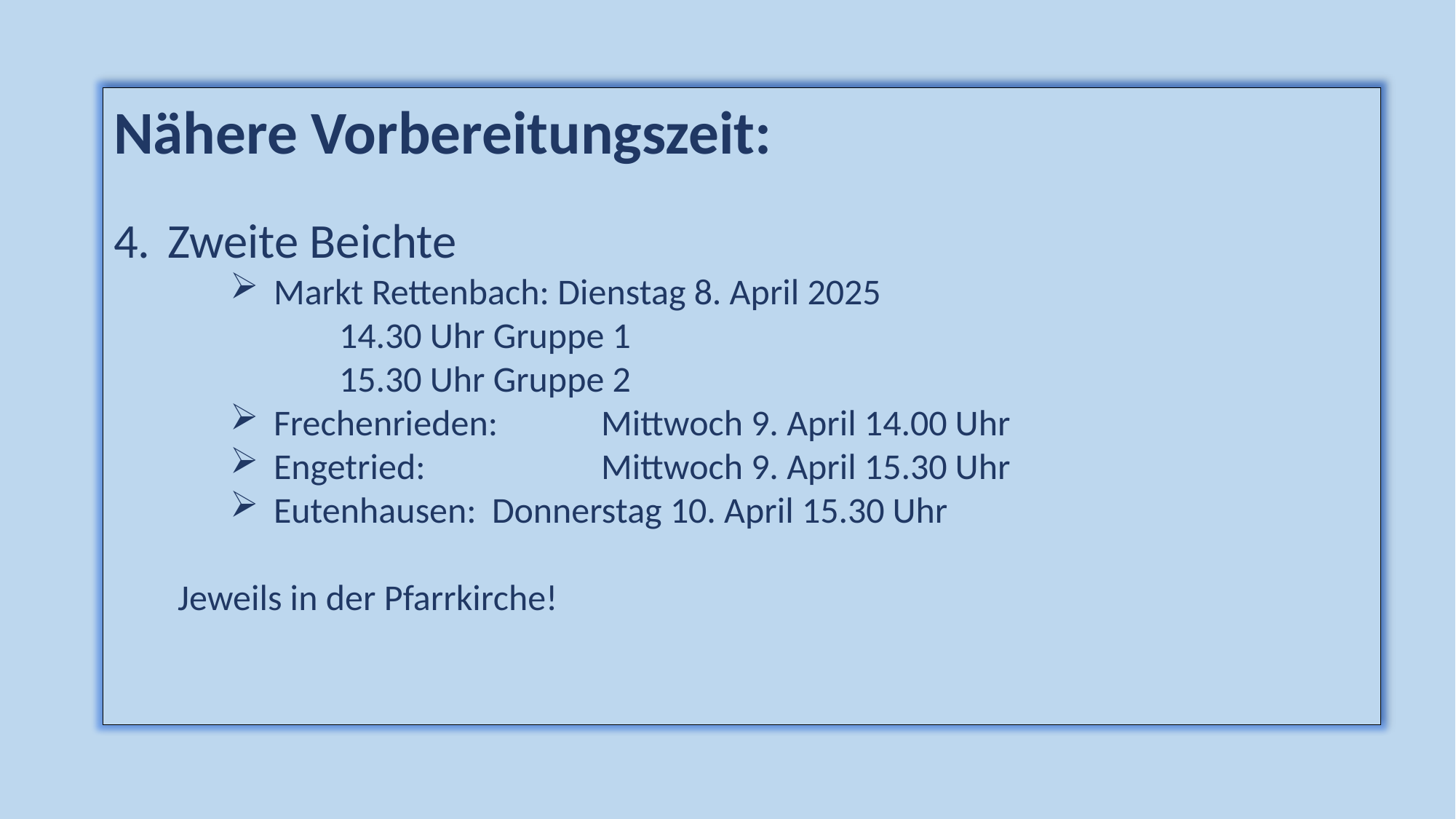

Nähere Vorbereitungszeit:

Zweite Beichte
Markt Rettenbach: Dienstag 8. April 2025
	14.30 Uhr Gruppe 1
	15.30 Uhr Gruppe 2
Frechenrieden: 	Mittwoch 9. April 14.00 Uhr
Engetried:		Mittwoch 9. April 15.30 Uhr
Eutenhausen:	Donnerstag 10. April 15.30 Uhr

Jeweils in der Pfarrkirche!